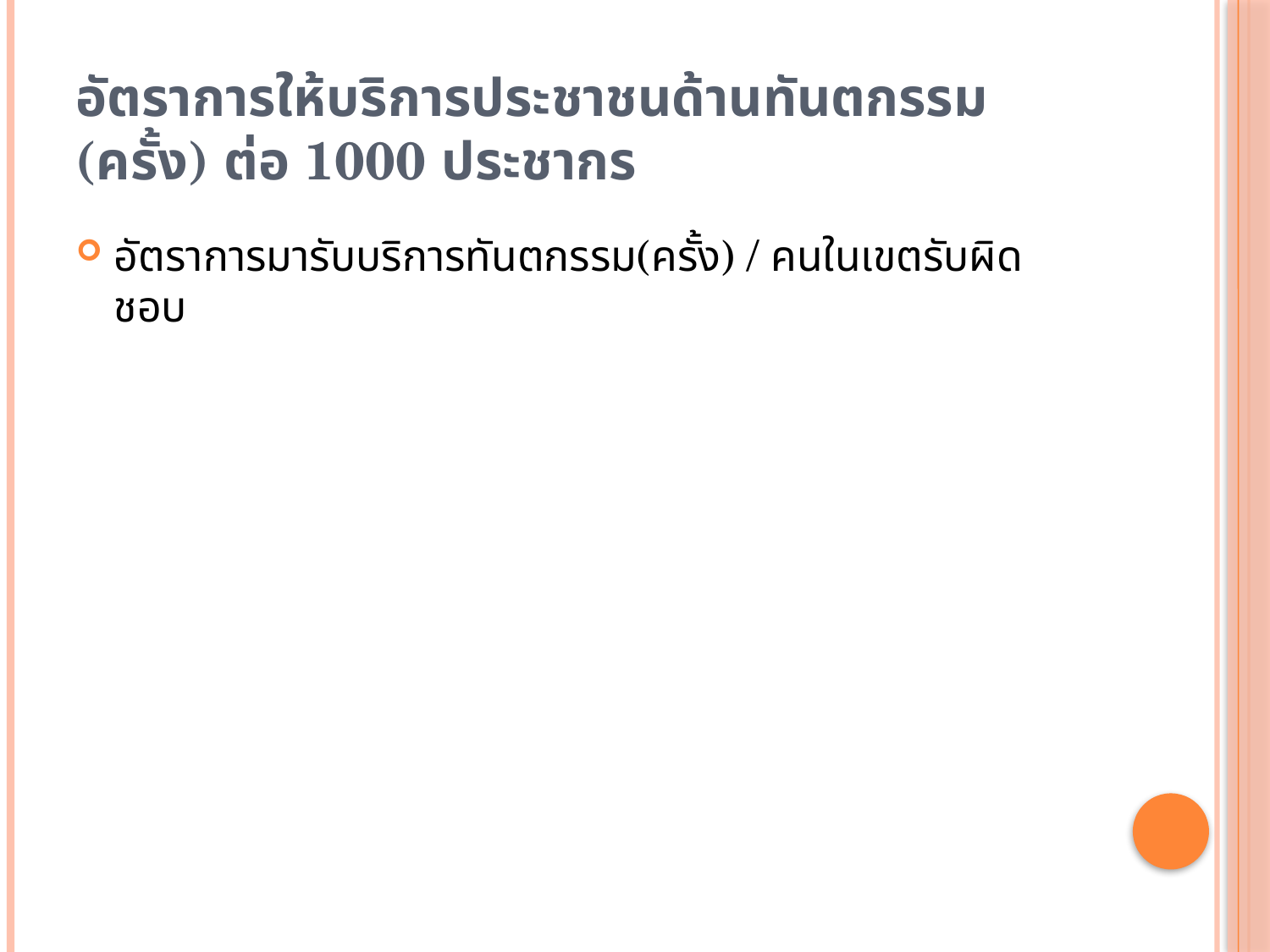

# อัตราการให้บริการประชาชนด้านทันตกรรม (ครั้ง) ต่อ 1000 ประชากร
อัตราการมารับบริการทันตกรรม(ครั้ง) / คนในเขตรับผิดชอบ